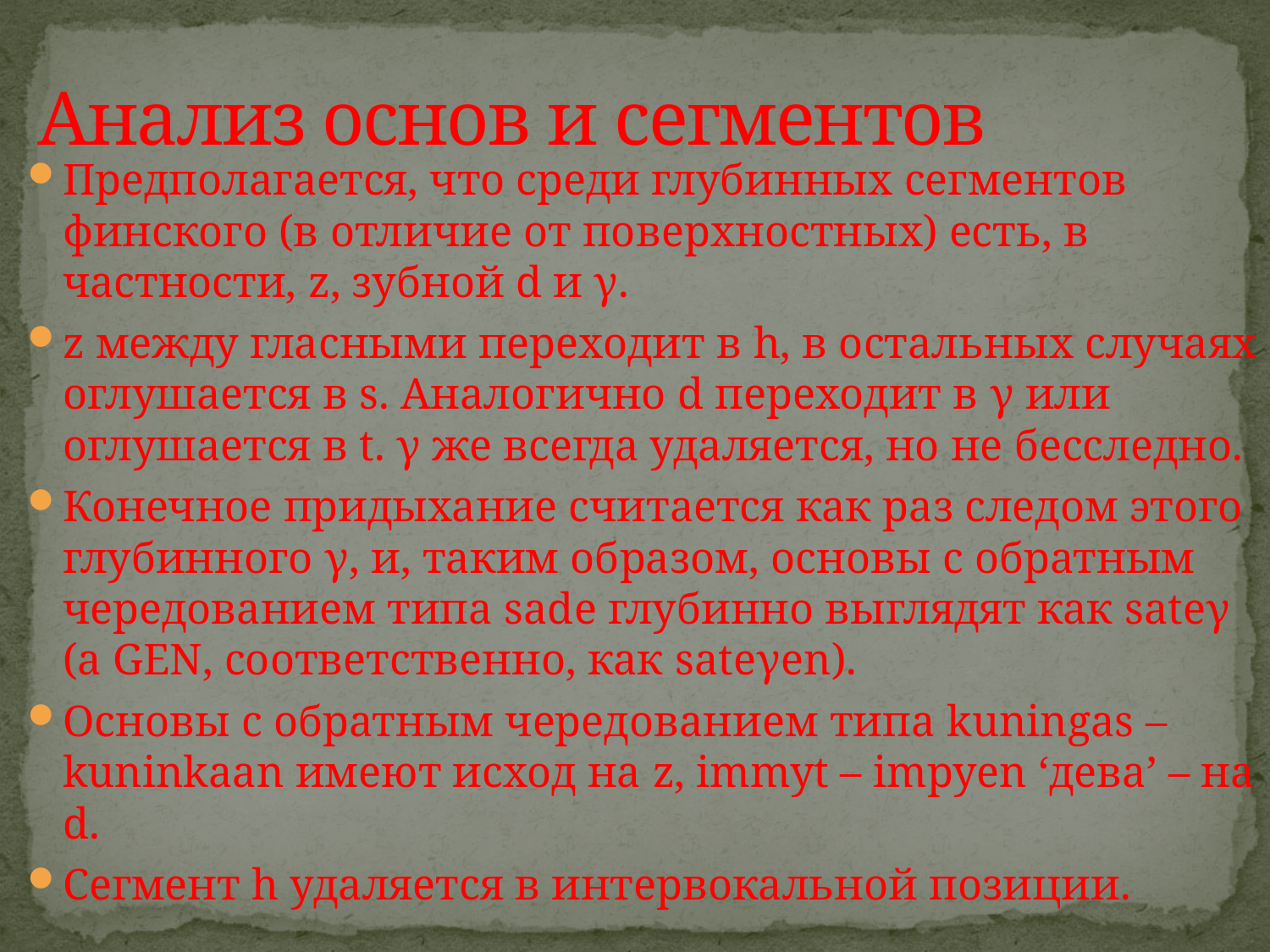

# Анализ основ и сегментов
Предполагается, что среди глубинных сегментов финского (в отличие от поверхностных) есть, в частности, z, зубной d и γ.
z между гласными переходит в h, в остальных случаях оглушается в s. Аналогично d переходит в γ или оглушается в t. γ же всегда удаляется, но не бесследно.
Конечное придыхание считается как раз следом этого глубинного γ, и, таким образом, основы с обратным чередованием типа sade глубинно выглядят как sateγ (а GEN, соответственно, как sateγen).
Основы с обратным чередованием типа kuningas – kuninkaan имеют исход на z, immyt – impyen ‘дева’ – на d.
Сегмент h удаляется в интервокальной позиции.